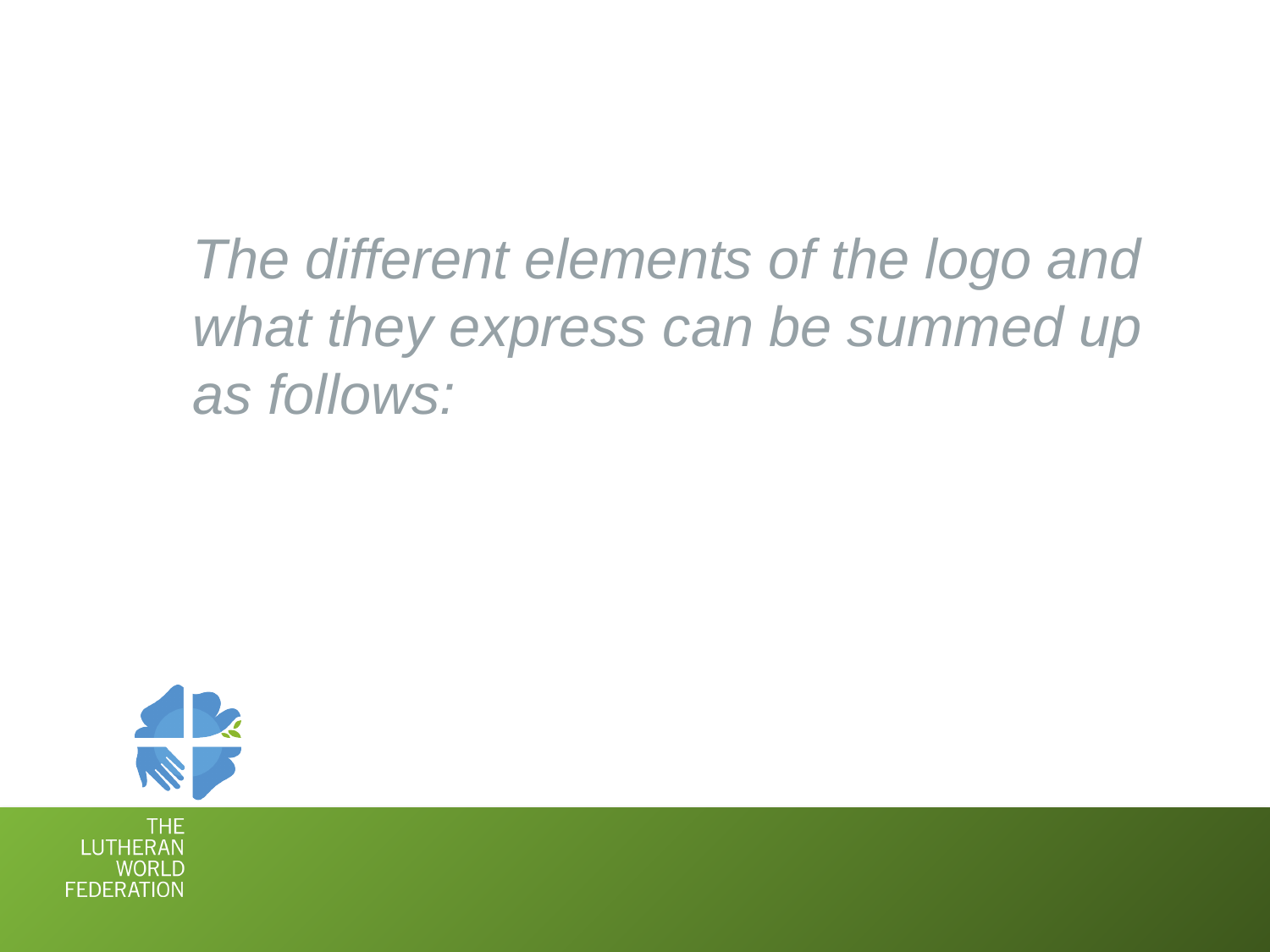

The different elements of the logo and what they express can be summed up as follows: